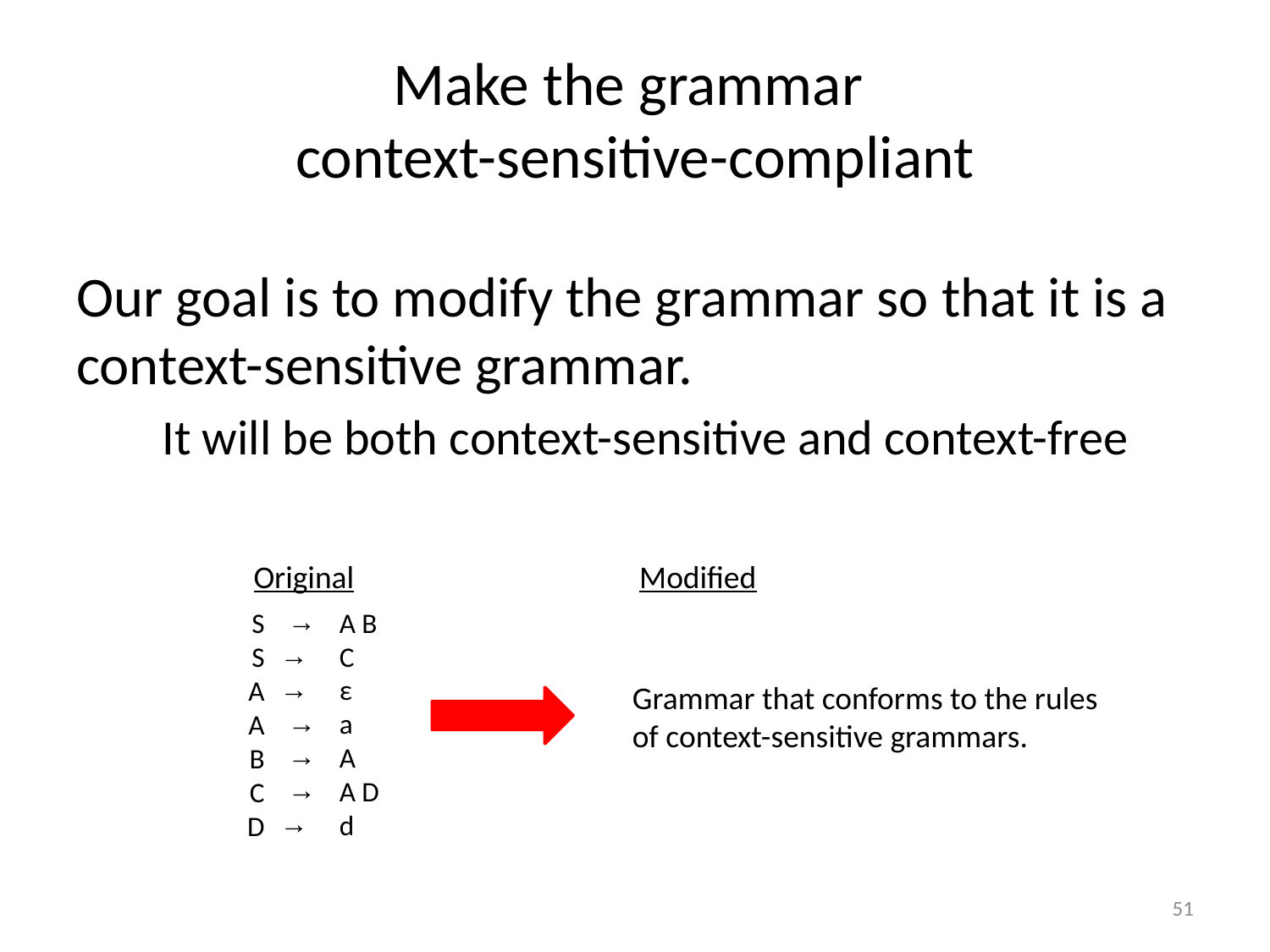

# Make the grammar context-sensitive-compliant
Our goal is to modify the grammar so that it is a context-sensitive grammar.
  It will be both context-sensitive and context-free
Modified
Original
A B
C
ε
a
A
A D
d
S
S
A
A
B
C
D
→
→
→
→
→
→
→
Grammar that conforms to the rules of context-sensitive grammars.

51